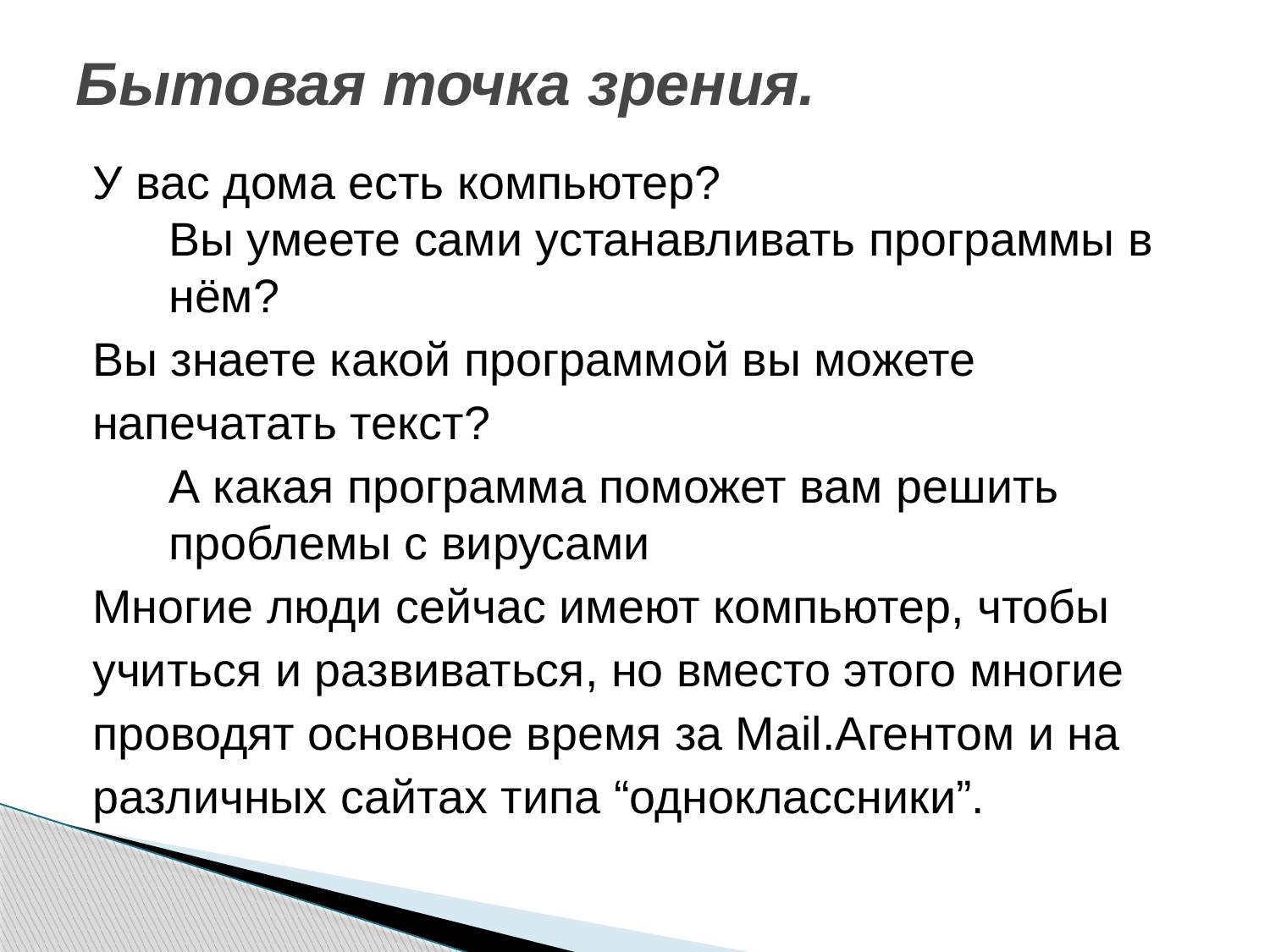

# Бытовая точка зрения.
У вас дома есть компьютер?
Вы умеете сами устанавливать программы в нём?
Вы знаете какой программой вы можете
напечатать текст?
	А какая программа поможет вам решить проблемы с вирусами
Многие люди сейчас имеют компьютер, чтобы
учиться и развиваться, но вместо этого многие
проводят основное время за Mail.Агентом и на
различных сайтах типа “одноклассники”.